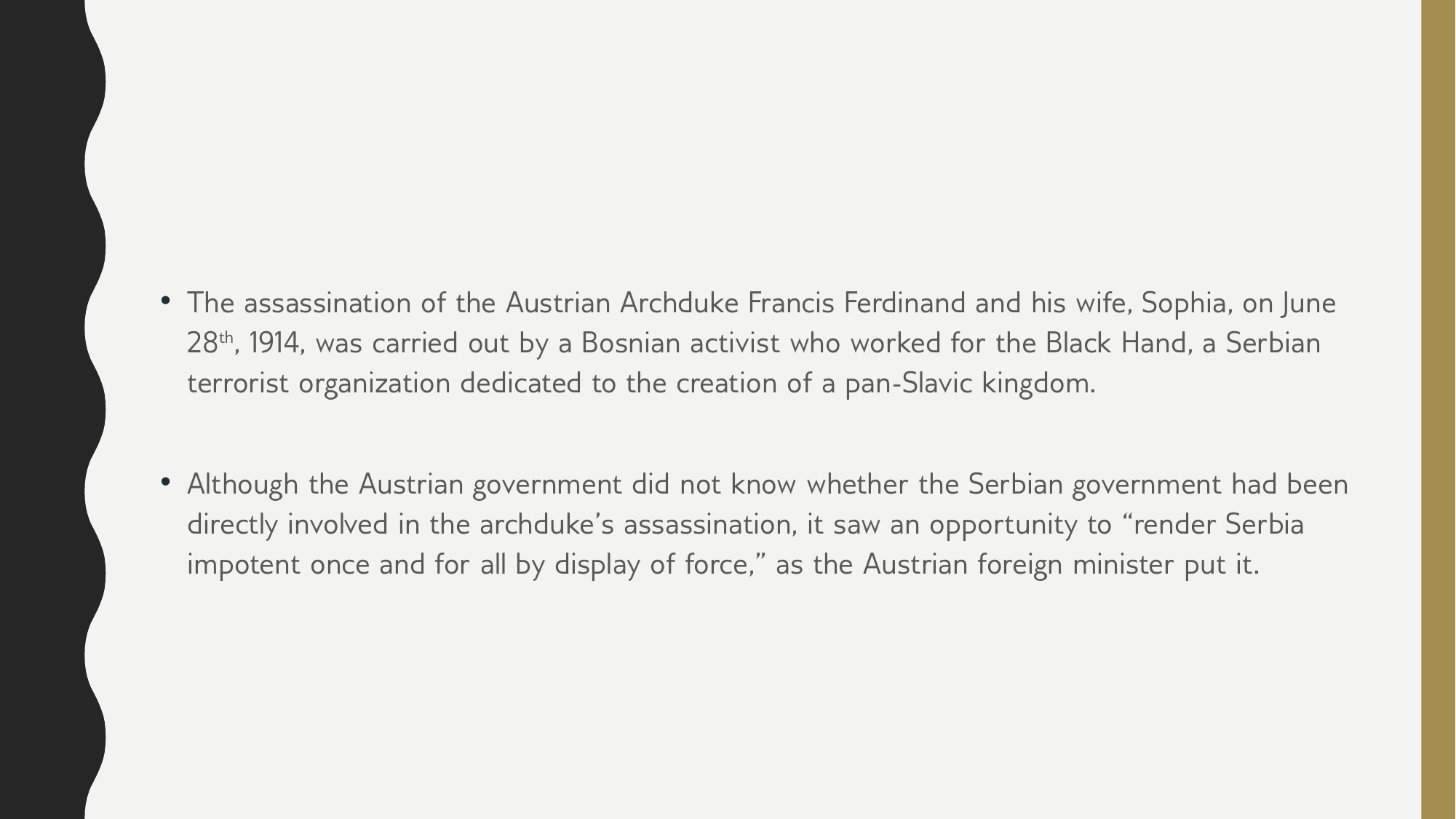

#
The assassination of the Austrian Archduke Francis Ferdinand and his wife, Sophia, on June 28th, 1914, was carried out by a Bosnian activist who worked for the Black Hand, a Serbian terrorist organization dedicated to the creation of a pan-Slavic kingdom.

Although the Austrian government did not know whether the Serbian government had been directly involved in the archduke’s assassination, it saw an opportunity to “render Serbia impotent once and for all by display of force,” as the Austrian foreign minister put it.